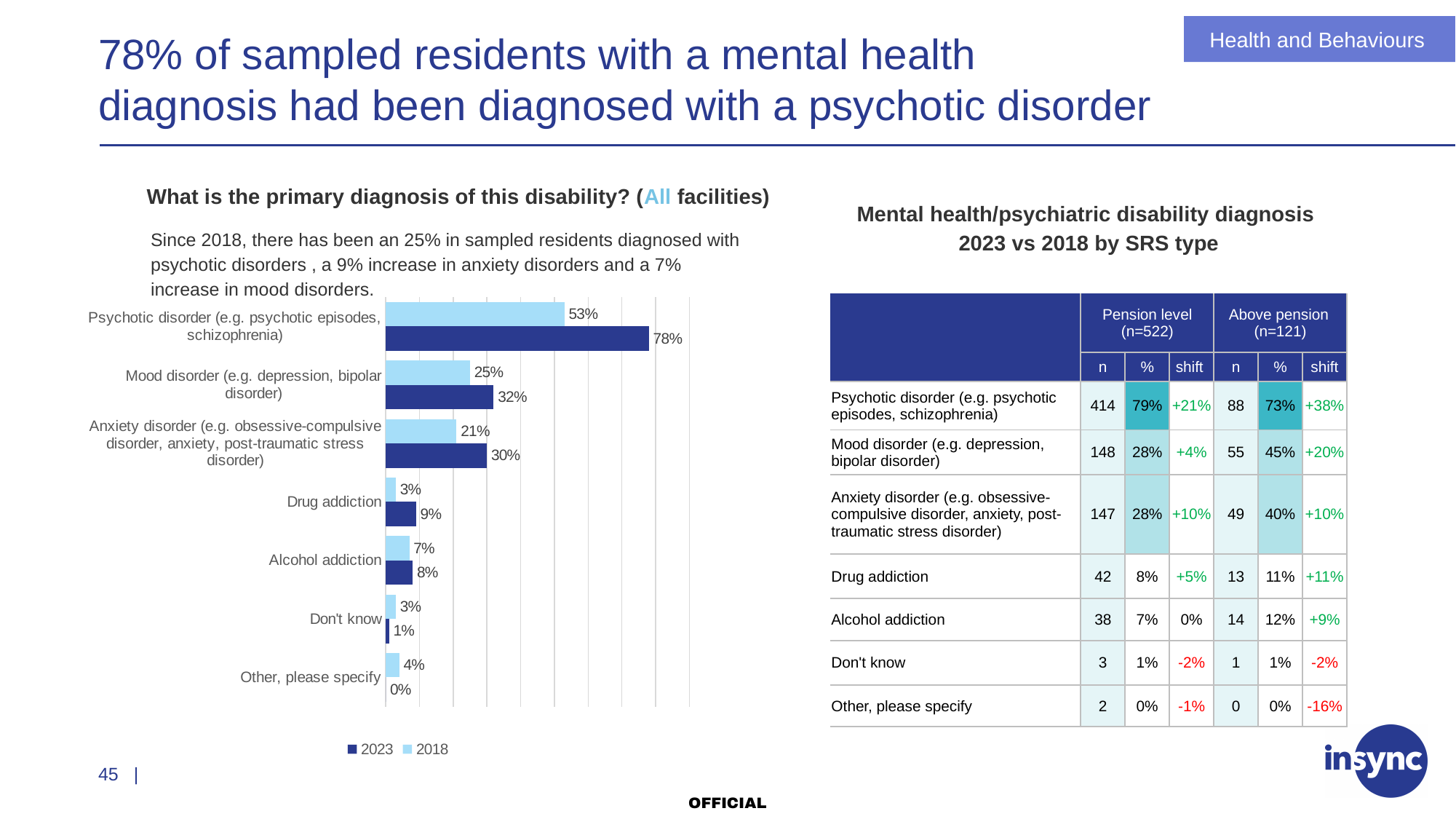

Health and Behaviours
# 78% of sampled residents with a mental health diagnosis had been diagnosed with a psychotic disorder
What is the primary diagnosis of this disability? (All facilities)
Mental health/psychiatric disability diagnosis
2023 vs 2018 by SRS type
Since 2018, there has been an 25% in sampled residents diagnosed with psychotic disorders , a 9% increase in anxiety disorders and a 7% increase in mood disorders.

### Chart

| Category | 2018 | 2023 |
|---|---|---|
| Psychotic disorder (e.g. psychotic episodes, schizophrenia) | 0.53 | 0.78 |
| Mood disorder (e.g. depression, bipolar disorder) | 0.25 | 0.32 |
| Anxiety disorder (e.g. obsessive-compulsive disorder, anxiety, post-traumatic stress disorder) | 0.21 | 0.3 |
| Drug addiction | 0.03 | 0.09 |
| Alcohol addiction | 0.07 | 0.08 |
| Don't know | 0.03 | 0.01 |
| Other, please specify | 0.04 | 0.0 |
|  | Pension level (n=522) |  |  | Above pension  (n=121) |  |  |
| --- | --- | --- | --- | --- | --- | --- |
|  | n | % | shift | n | % | shift |
| Psychotic disorder (e.g. psychotic episodes, schizophrenia) | 414 | 79% | +21% | 88 | 73% | +38% |
| Mood disorder (e.g. depression, bipolar disorder) | 148 | 28% | +4% | 55 | 45% | +20% |
| Anxiety disorder (e.g. obsessive-compulsive disorder, anxiety, post-traumatic stress disorder) | 147 | 28% | +10% | 49 | 40% | +10% |
| Drug addiction | 42 | 8% | +5% | 13 | 11% | +11% |
| Alcohol addiction | 38 | 7% | 0% | 14 | 12% | +9% |
| Don't know | 3 | 1% | -2% | 1 | 1% | -2% |
| Other, please specify | 2 | 0% | -1% | 0 | 0% | -16% |
45   |